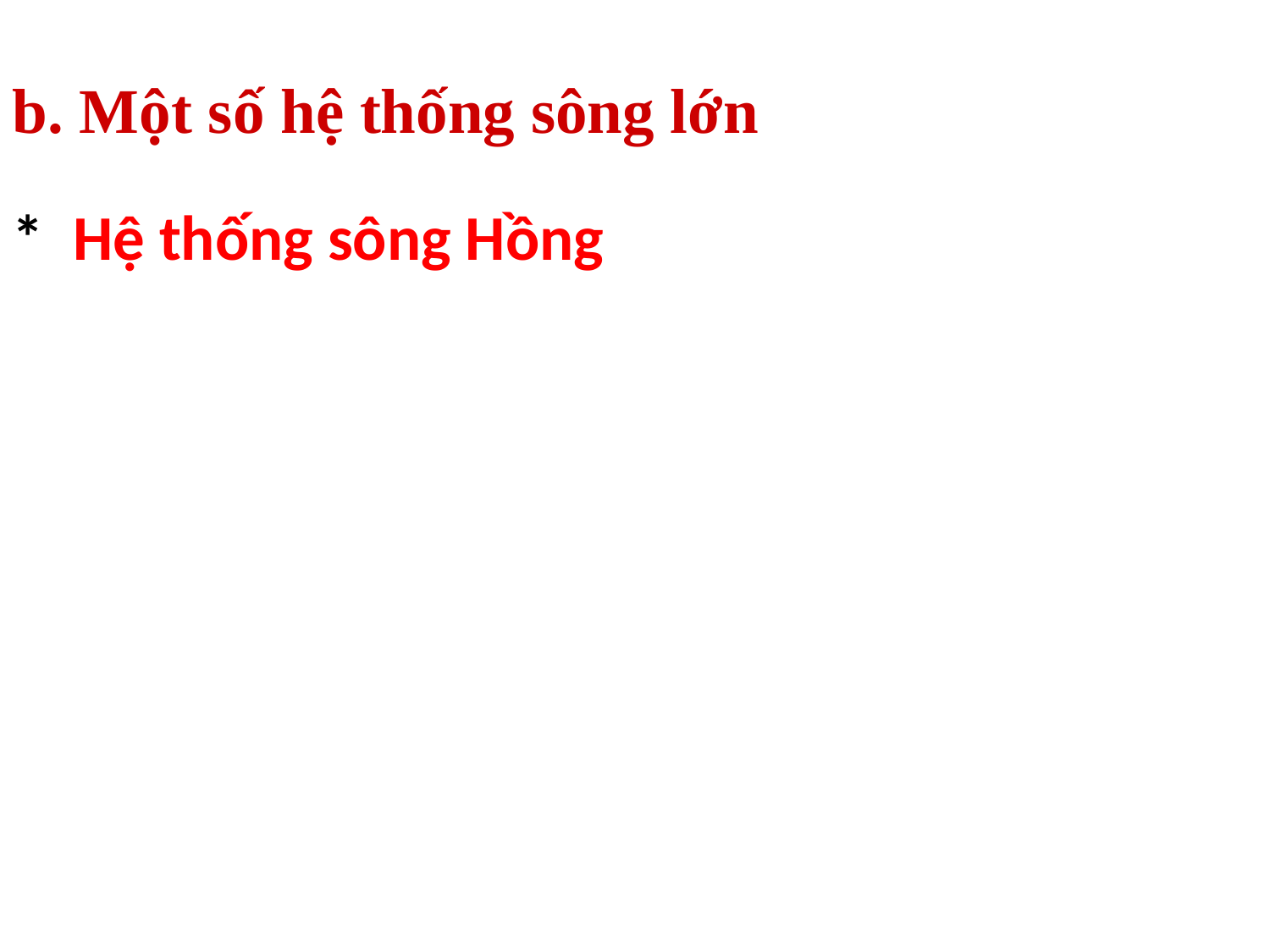

b. Một số hệ thống sông lớn
*  Hệ thống sông Hồng